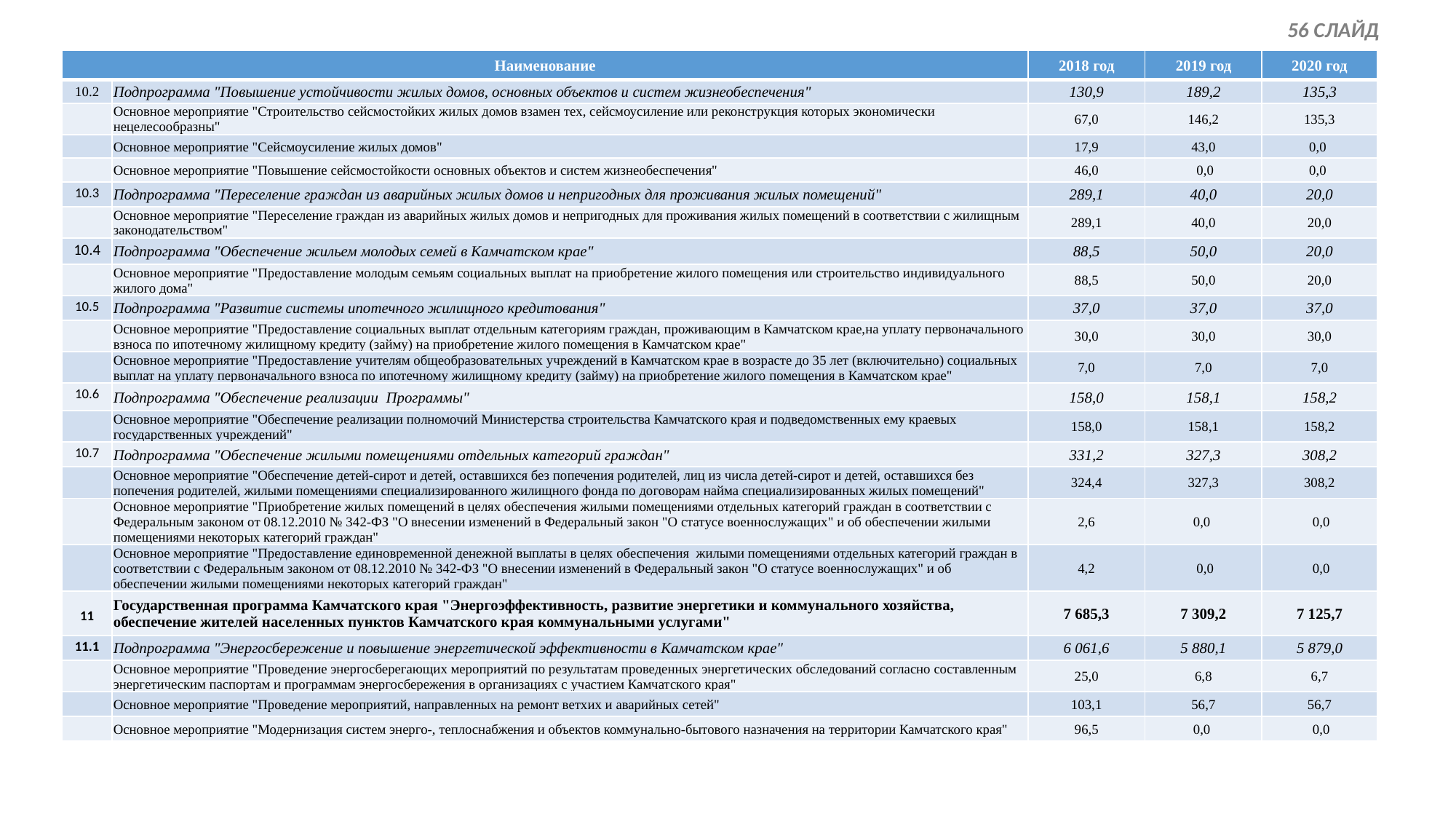

56 СЛАЙД
| Наименование |  | 2018 год | 2019 год | 2020 год |
| --- | --- | --- | --- | --- |
| 10.2 | Подпрограмма "Повышение устойчивости жилых домов, основных объектов и систем жизнеобеспечения" | 130,9 | 189,2 | 135,3 |
|  | Основное мероприятие "Строительство сейсмостойких жилых домов взамен тех, сейсмоусиление или реконструкция которых экономически нецелесообразны" | 67,0 | 146,2 | 135,3 |
|  | Основное мероприятие "Сейсмоусиление жилых домов" | 17,9 | 43,0 | 0,0 |
|  | Основное мероприятие "Повышение сейсмостойкости основных объектов и систем жизнеобеспечения" | 46,0 | 0,0 | 0,0 |
| 10.3 | Подпрограмма "Переселение граждан из аварийных жилых домов и непригодных для проживания жилых помещений" | 289,1 | 40,0 | 20,0 |
|  | Основное мероприятие "Переселение граждан из аварийных жилых домов и непригодных для проживания жилых помещений в соответствии с жилищным законодательством" | 289,1 | 40,0 | 20,0 |
| 10.4 | Подпрограмма "Обеспечение жильем молодых семей в Камчатском крае" | 88,5 | 50,0 | 20,0 |
|  | Основное мероприятие "Предоставление молодым семьям социальных выплат на приобретение жилого помещения или строительство индивидуального жилого дома" | 88,5 | 50,0 | 20,0 |
| 10.5 | Подпрограмма "Развитие системы ипотечного жилищного кредитования" | 37,0 | 37,0 | 37,0 |
|  | Основное мероприятие "Предоставление социальных выплат отдельным категориям граждан, проживающим в Камчатском крае,на уплату первоначального взноса по ипотечному жилищному кредиту (займу) на приобретение жилого помещения в Камчатском крае" | 30,0 | 30,0 | 30,0 |
|  | Основное мероприятие "Предоставление учителям общеобразовательных учреждений в Камчатском крае в возрасте до 35 лет (включительно) социальных выплат на уплату первоначального взноса по ипотечному жилищному кредиту (займу) на приобретение жилого помещения в Камчатском крае" | 7,0 | 7,0 | 7,0 |
| 10.6 | Подпрограмма "Обеспечение реализации Программы" | 158,0 | 158,1 | 158,2 |
|  | Основное мероприятие "Обеспечение реализации полномочий Министерства строительства Камчатского края и подведомственных ему краевых государственных учреждений" | 158,0 | 158,1 | 158,2 |
| 10.7 | Подпрограмма "Обеспечение жилыми помещениями отдельных категорий граждан" | 331,2 | 327,3 | 308,2 |
|  | Основное мероприятие "Обеспечение детей-сирот и детей, оставшихся без попечения родителей, лиц из числа детей-сирот и детей, оставшихся без попечения родителей, жилыми помещениями специализированного жилищного фонда по договорам найма специализированных жилых помещений" | 324,4 | 327,3 | 308,2 |
|  | Основное мероприятие "Приобретение жилых помещений в целях обеспечения жилыми помещениями отдельных категорий граждан в соответствии с Федеральным законом от 08.12.2010 № 342-ФЗ "О внесении изменений в Федеральный закон "О статусе военнослужащих" и об обеспечении жилыми помещениями некоторых категорий граждан" | 2,6 | 0,0 | 0,0 |
|  | Основное мероприятие "Предоставление единовременной денежной выплаты в целях обеспечения жилыми помещениями отдельных категорий граждан в соответствии с Федеральным законом от 08.12.2010 № 342-ФЗ "О внесении изменений в Федеральный закон "О статусе военнослужащих" и об обеспечении жилыми помещениями некоторых категорий граждан" | 4,2 | 0,0 | 0,0 |
| 11 | Государственная программа Камчатского края "Энергоэффективность, развитие энергетики и коммунального хозяйства, обеспечение жителей населенных пунктов Камчатского края коммунальными услугами" | 7 685,3 | 7 309,2 | 7 125,7 |
| 11.1 | Подпрограмма "Энергосбережение и повышение энергетической эффективности в Камчатском крае" | 6 061,6 | 5 880,1 | 5 879,0 |
|  | Основное мероприятие "Проведение энергосберегающих мероприятий по результатам проведенных энергетических обследований согласно составленным энергетическим паспортам и программам энергосбережения в организациях с участием Камчатского края" | 25,0 | 6,8 | 6,7 |
|  | Основное мероприятие "Проведение мероприятий, направленных на ремонт ветхих и аварийных сетей" | 103,1 | 56,7 | 56,7 |
|  | Основное мероприятие "Модернизация систем энерго-, теплоснабжения и объектов коммунально-бытового назначения на территории Камчатского края" | 96,5 | 0,0 | 0,0 |